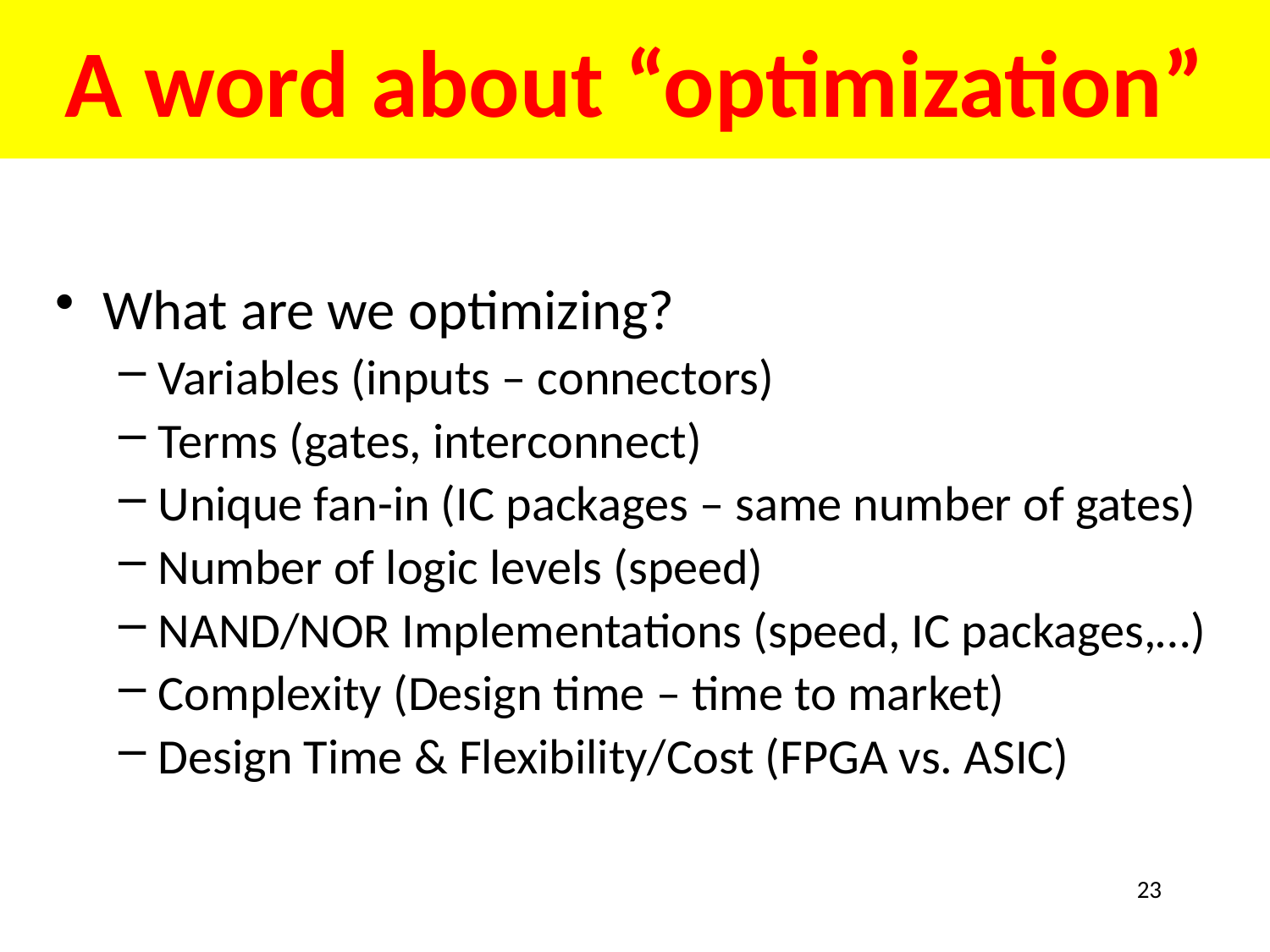

# A word about “optimization”
What are we optimizing?
Variables (inputs – connectors)
Terms (gates, interconnect)
Unique fan-in (IC packages – same number of gates)
Number of logic levels (speed)
NAND/NOR Implementations (speed, IC packages,…)
Complexity (Design time – time to market)
Design Time & Flexibility/Cost (FPGA vs. ASIC)

23